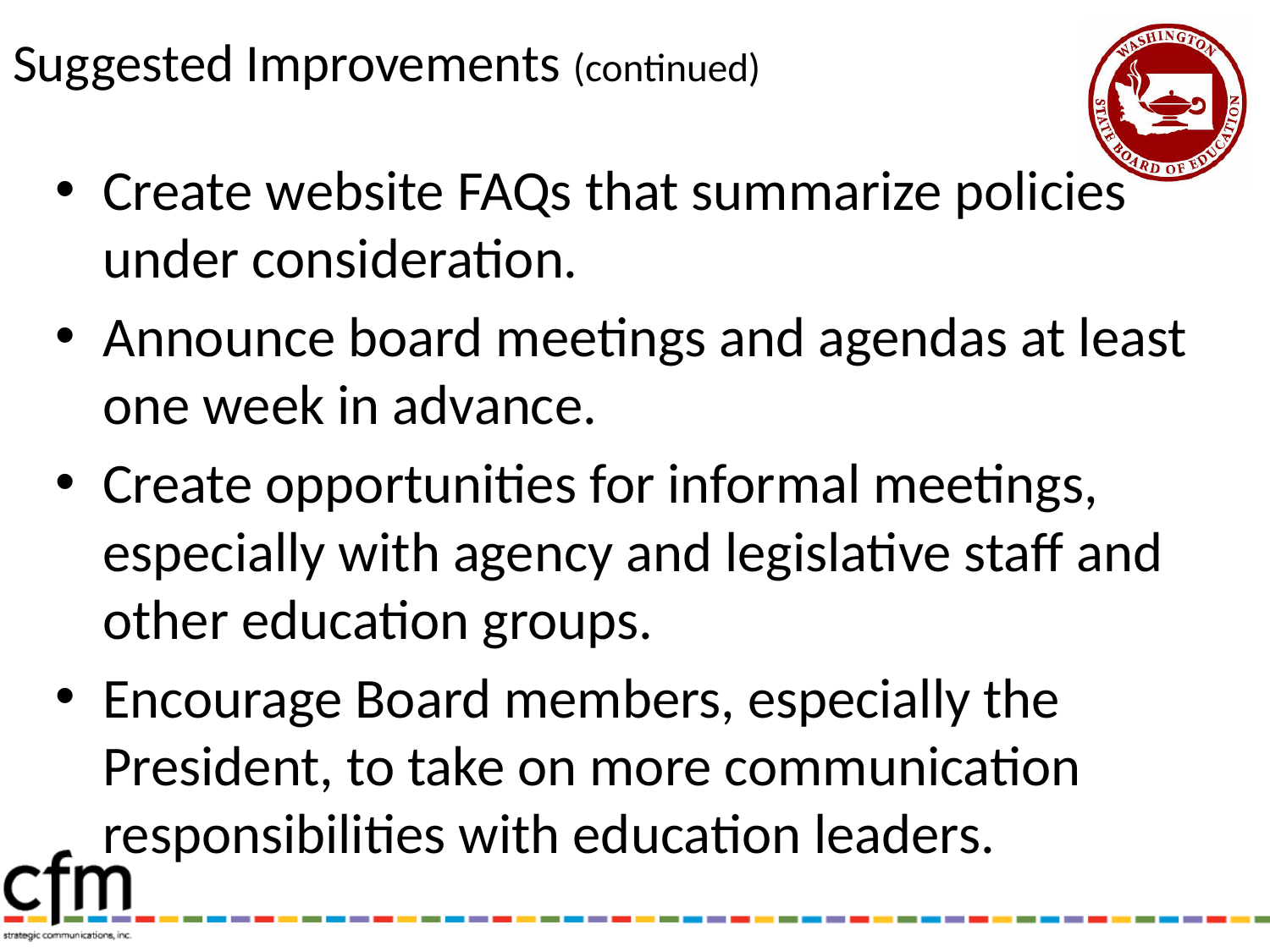

# Suggested Improvements (continued)
Create website FAQs that summarize policies under consideration.
Announce board meetings and agendas at least one week in advance.
Create opportunities for informal meetings, especially with agency and legislative staff and other education groups.
Encourage Board members, especially the President, to take on more communication responsibilities with education leaders.